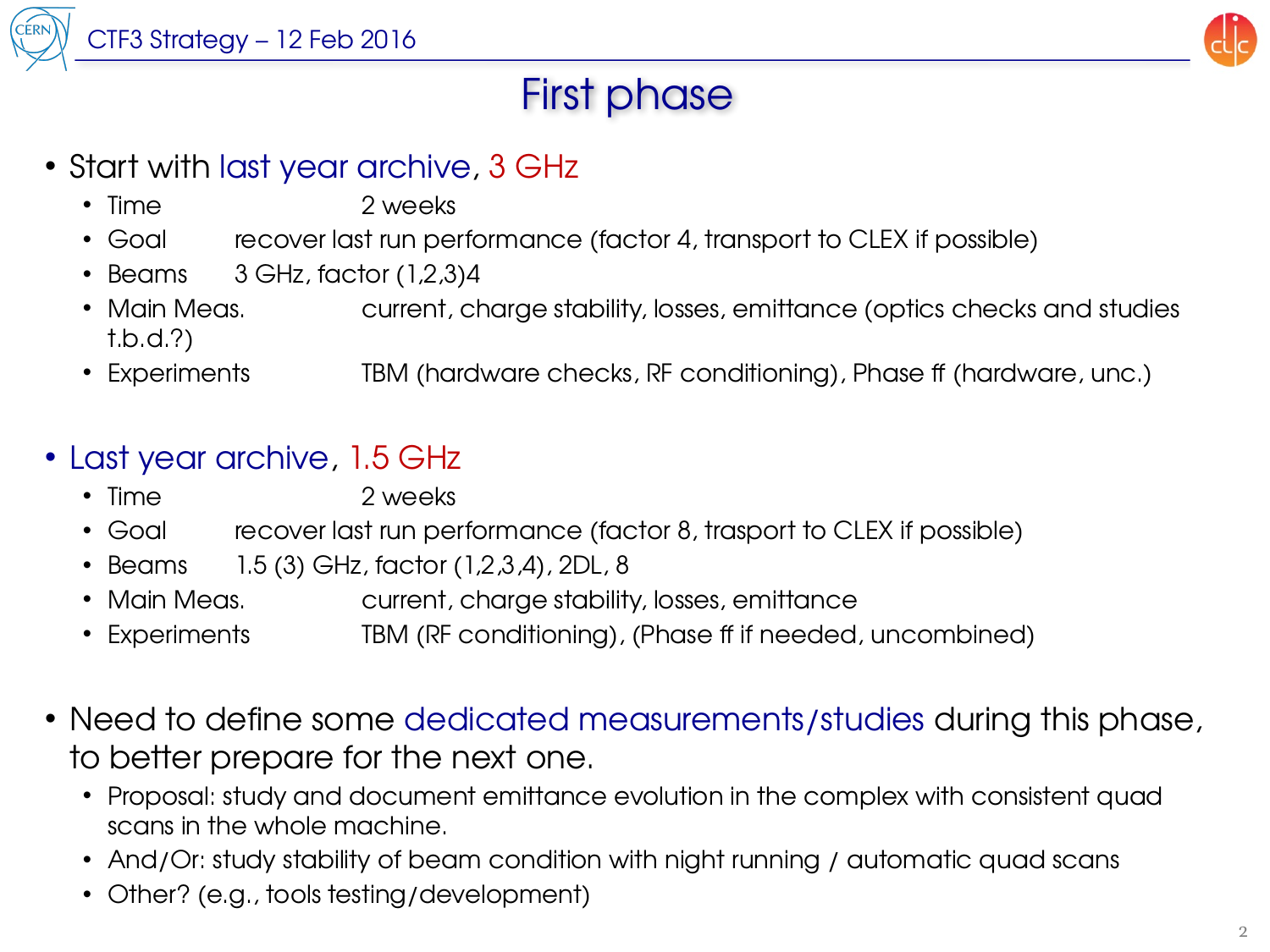

# First phase
Start with last year archive, 3 GHz
Time		2 weeks
Goal 	recover last run performance (factor 4, transport to CLEX if possible)
Beams	3 GHz, factor (1,2,3)4
Main Meas.	current, charge stability, losses, emittance (optics checks and studies t.b.d.?)
Experiments	TBM (hardware checks, RF conditioning), Phase ff (hardware, unc.)

Last year archive, 1.5 GHz
Time		2 weeks
Goal 	recover last run performance (factor 8, trasport to CLEX if possible)
Beams	1.5 (3) GHz, factor (1,2,3,4), 2DL, 8
Main Meas.	current, charge stability, losses, emittance
Experiments	TBM (RF conditioning), (Phase ff if needed, uncombined)

Need to define some dedicated measurements/studies during this phase, to better prepare for the next one.
Proposal: study and document emittance evolution in the complex with consistent quad scans in the whole machine.
And/Or: study stability of beam condition with night running / automatic quad scans
Other? (e.g., tools testing/development)